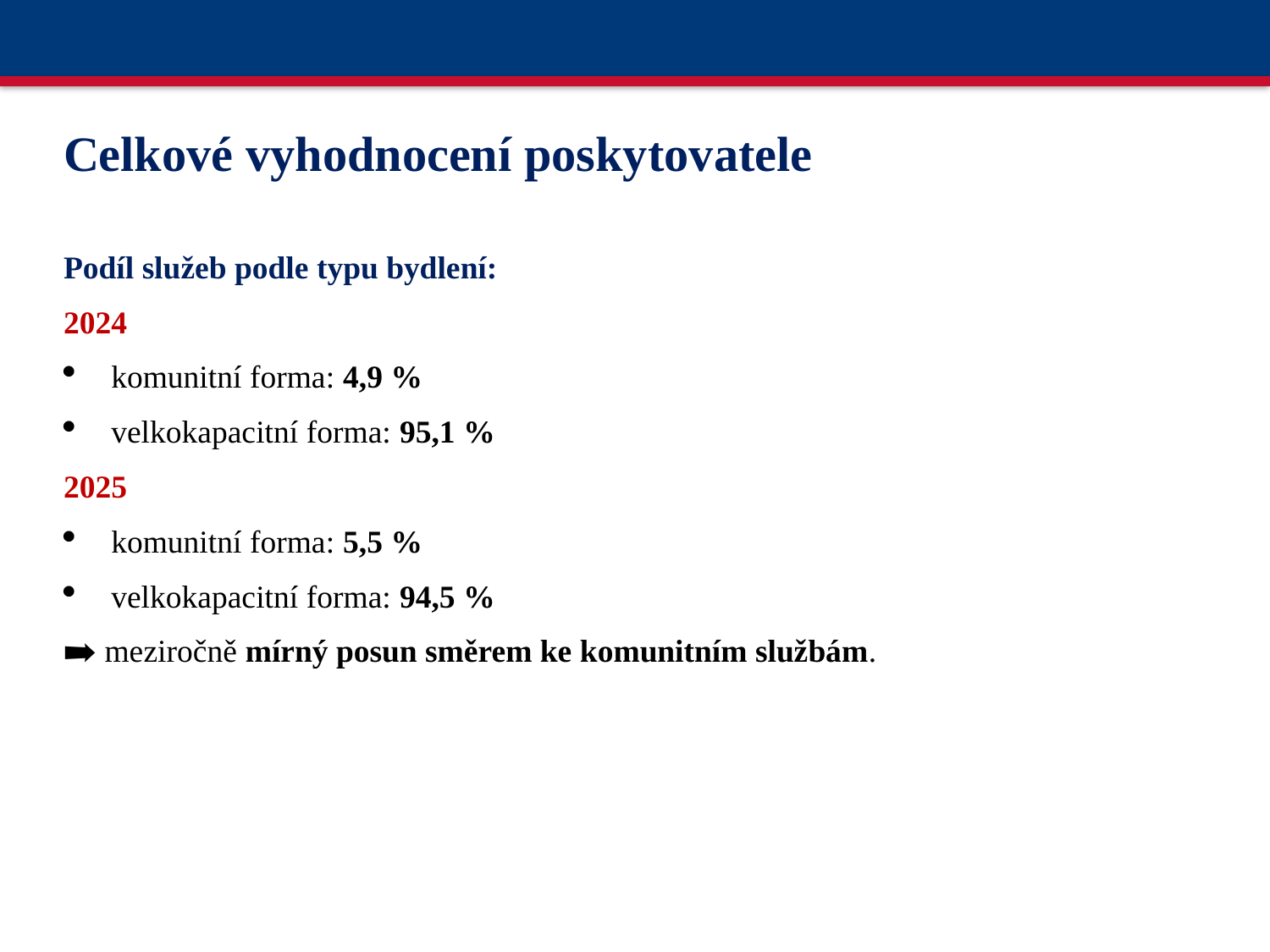

Celkové vyhodnocení poskytovatele

Podíl služeb podle typu bydlení:
2024
komunitní forma: 4,9 %
velkokapacitní forma: 95,1 %
2025
komunitní forma: 5,5 %
velkokapacitní forma: 94,5 %
➡ meziročně mírný posun směrem ke komunitním službám.